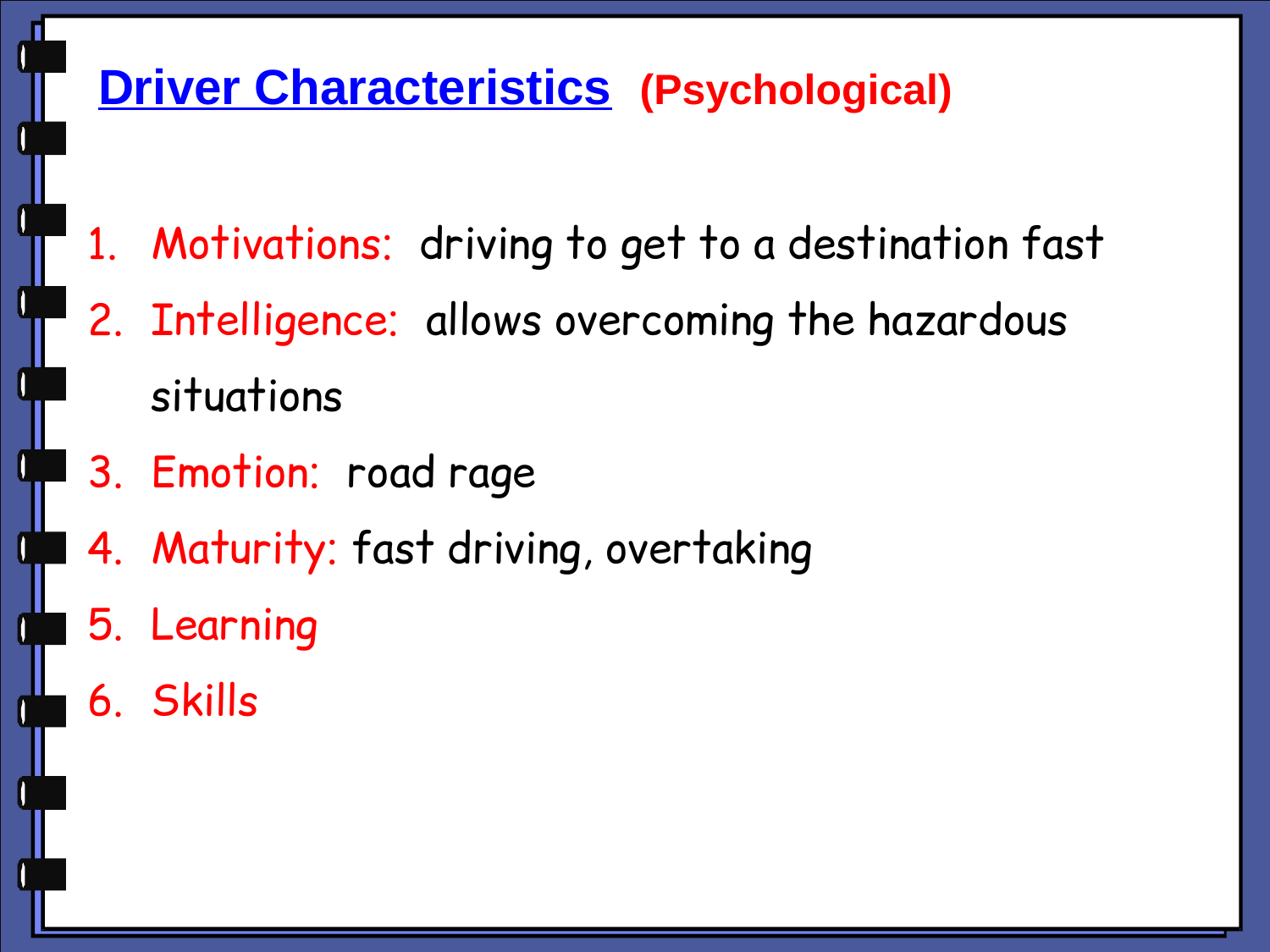

Driver Characteristics  (Psychological)

Motivations:  driving to get to a destination fast
Intelligence:  allows overcoming the hazardous situations
Emotion:  road rage
Maturity: fast driving, overtaking
Learning
Skills